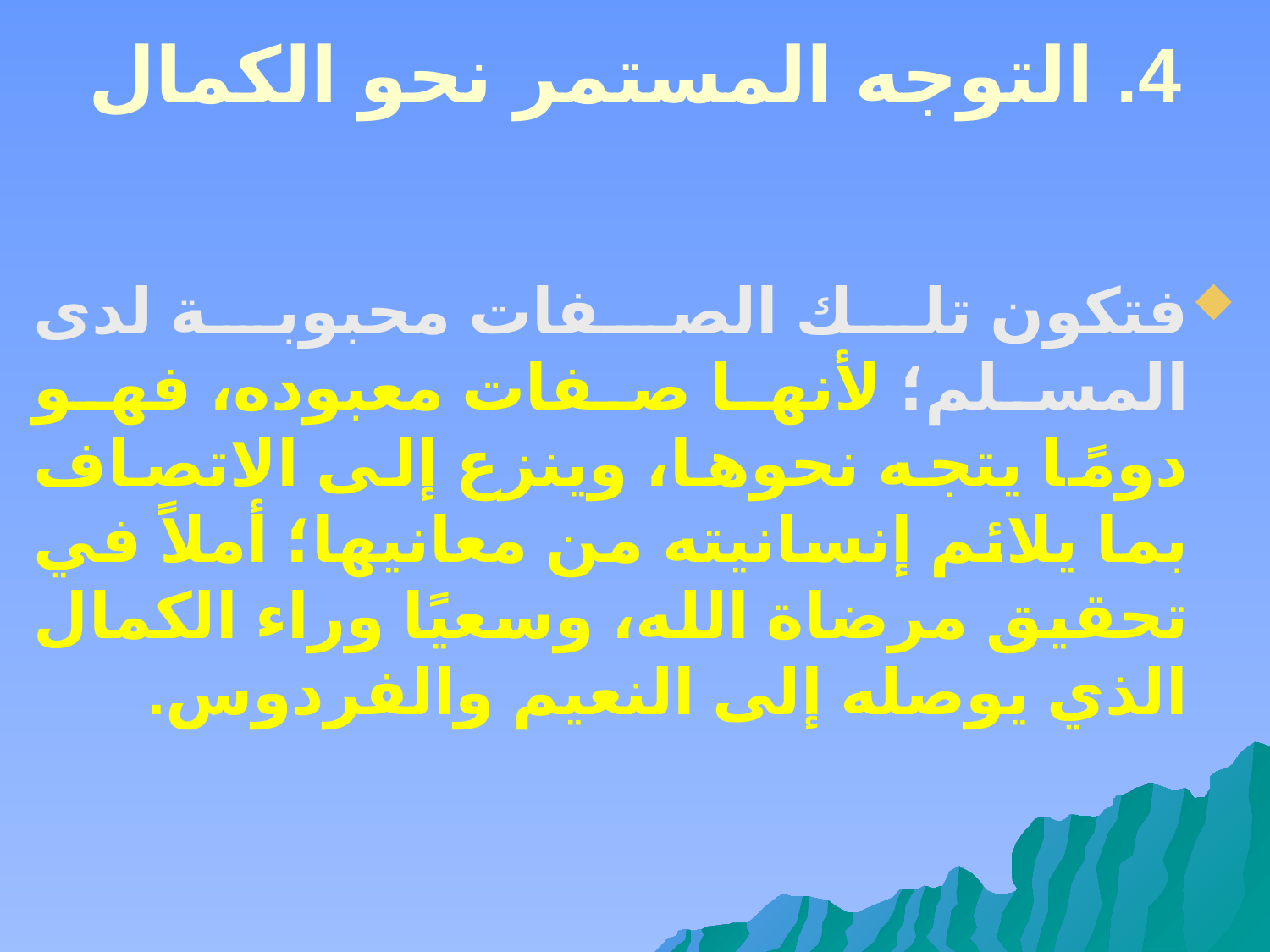

# 4. التوجه المستمر نحو الكمال
فتكون تلك الصفات محبوبة لدى المسلم؛ لأنها صفات معبوده، فهو دومًا يتجه نحوها، وينزع إلى الاتصاف بما يلائم إنسانيته من معانيها؛ أملاً في تحقيق مرضاة الله، وسعيًا وراء الكمال الذي يوصله إلى النعيم والفردوس.